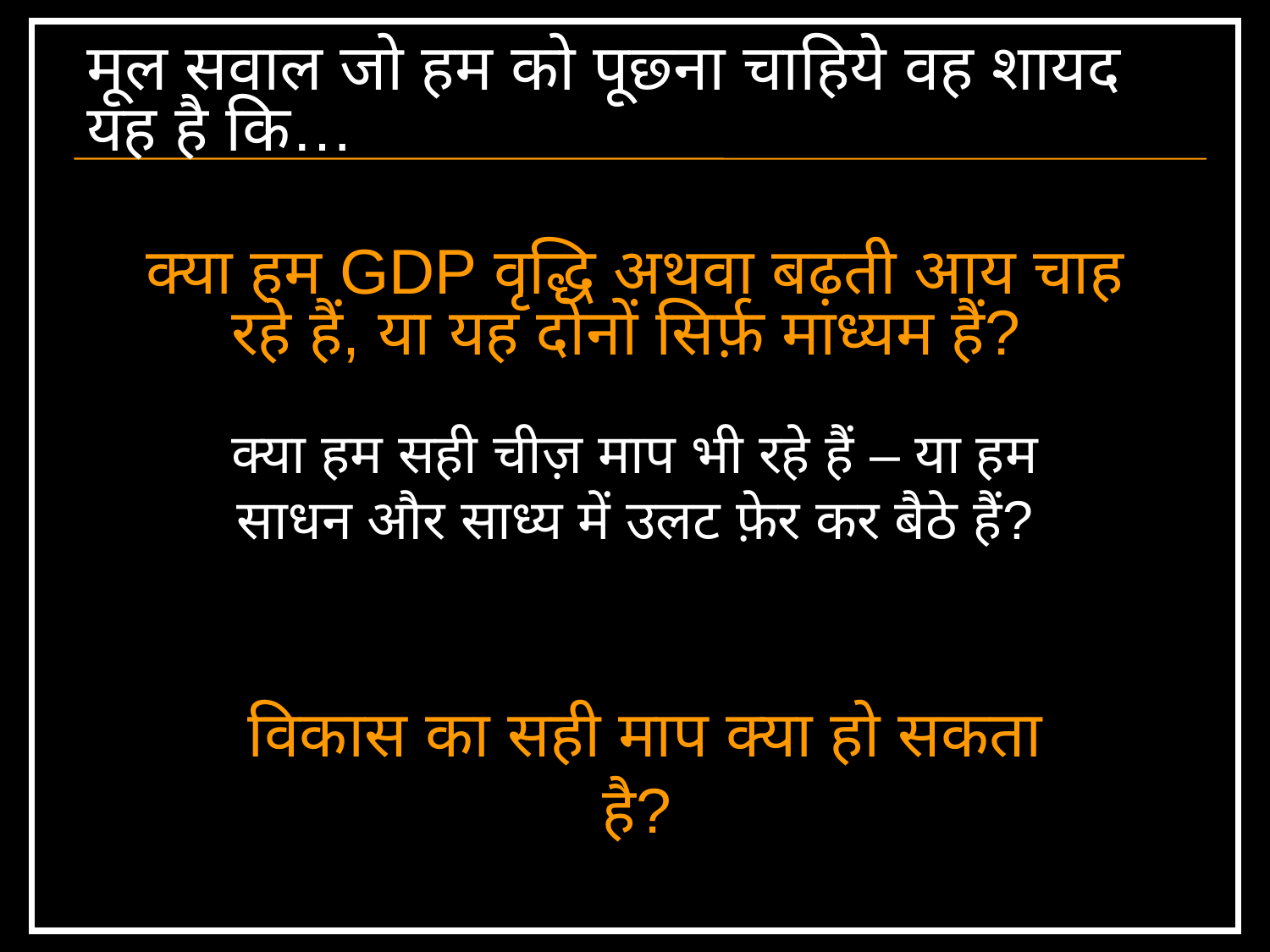

मूल सवाल जो हम को पूछ्ना चाहिये वह शायद यह है कि…
# क्या हम GDP वृद्धि अथवा बढ़ती आय चाह रहे हैं, या यह दोनों सिर्फ़ माध्यम हैं?
क्या हम सही चीज़ माप भी रहे हैं – या हम साधन और साध्य में उलट फ़ेर कर बैठे हैं?
विकास का सही माप क्या हो सकता है?